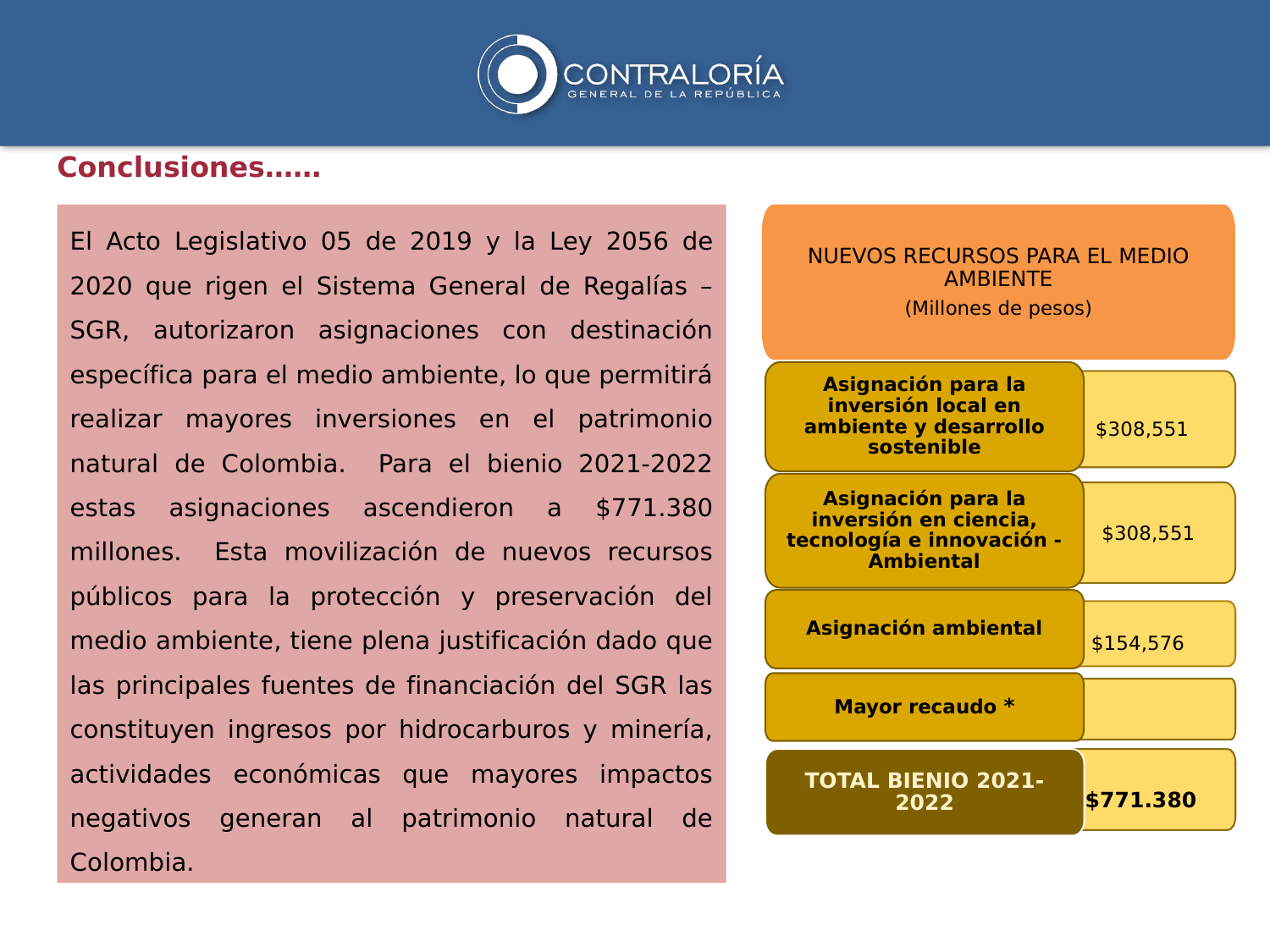

Conclusiones……
El Acto Legislativo 05 de 2019 y la Ley 2056 de 2020 que rigen el Sistema General de Regalías – SGR, autorizaron asignaciones con destinación específica para el medio ambiente, lo que permitirá realizar mayores inversiones en el patrimonio natural de Colombia.  Para el bienio 2021-2022 estas asignaciones ascendieron a $771.380 millones.  Esta movilización de nuevos recursos públicos para la protección y preservación del medio ambiente, tiene plena justificación dado que las principales fuentes de financiación del SGR las constituyen ingresos por hidrocarburos y minería, actividades económicas que mayores impactos negativos generan al patrimonio natural de Colombia.
NUEVOS RECURSOS PARA EL MEDIO AMBIENTE
(Millones de pesos)
Asignación para la inversión local en ambiente y desarrollo sostenible
                    $308,551
Asignación para la inversión en ciencia, tecnología e innovación - Ambiental

                  $308,551

Asignación ambiental
                      $154,576
Mayor recaudo *

                $771.380
TOTAL BIENIO 2021-2022